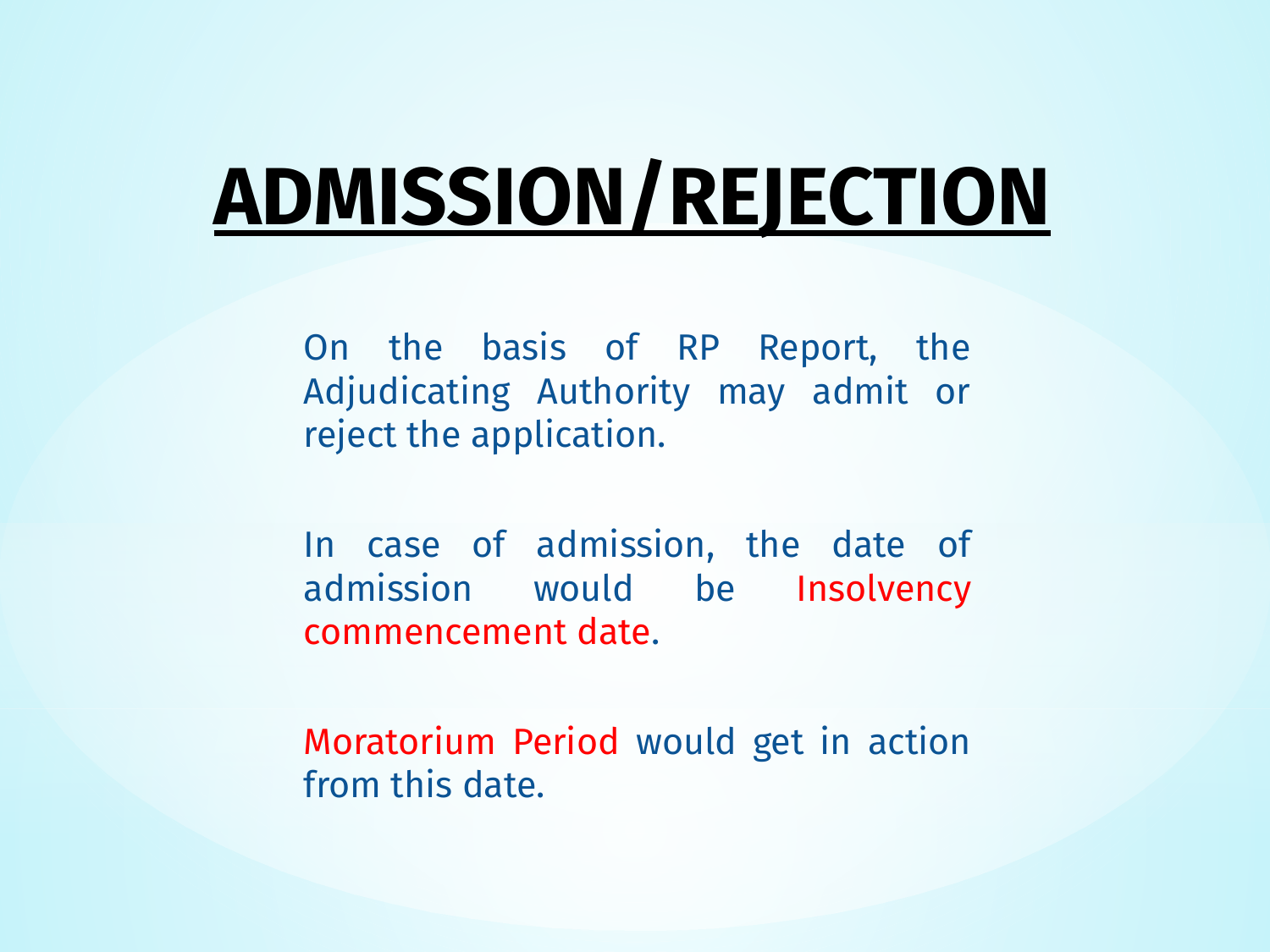

# ADMISSION/REJECTION
On the basis of RP Report, the Adjudicating Authority may admit or reject the application.

In case of admission, the date of admission would be Insolvency commencement date.

Moratorium Period would get in action from this date.